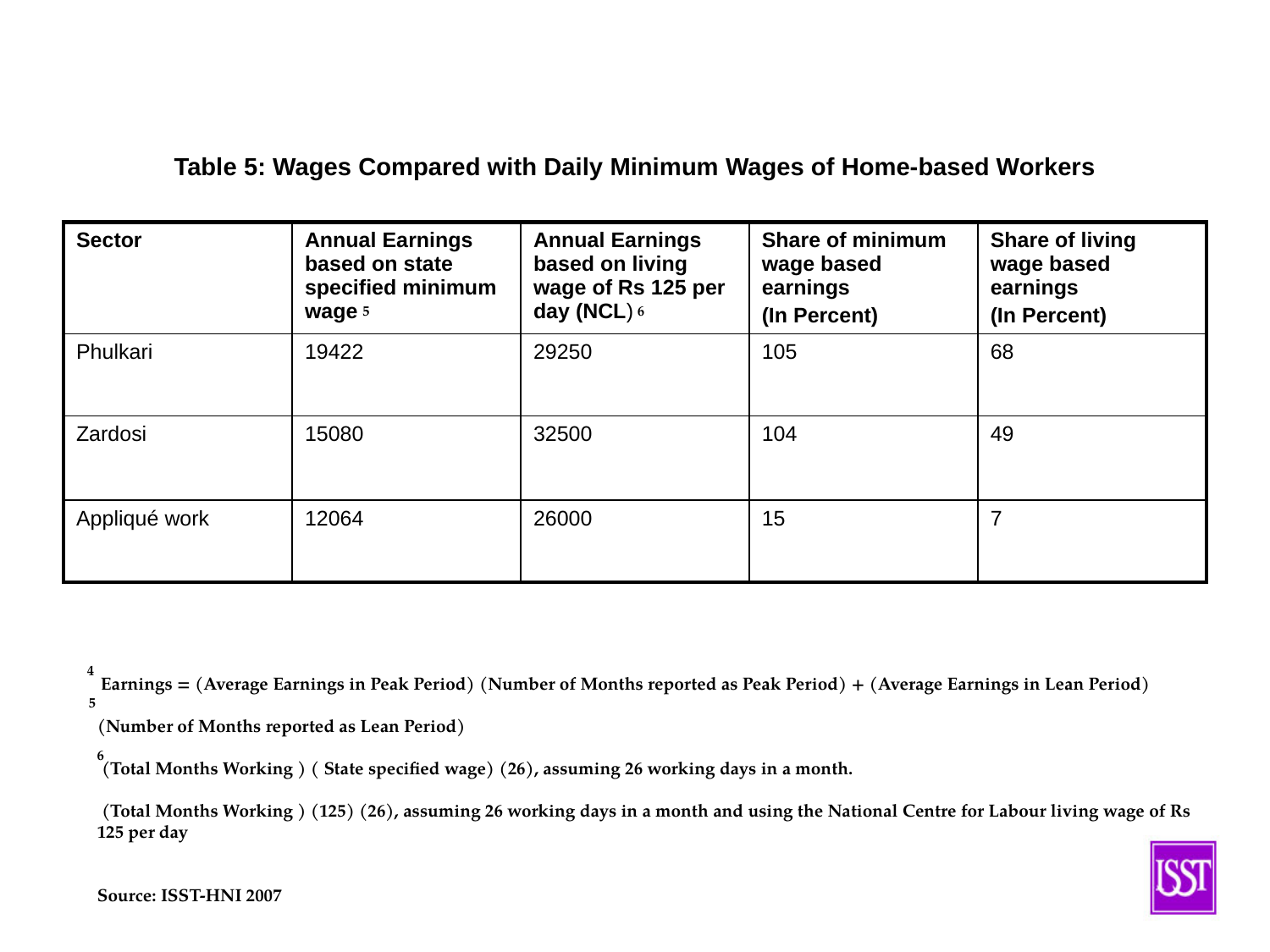

# Table 5: Wages Compared with Daily Minimum Wages of Home-based Workers
| Sector | Annual Earnings based on state specified minimum wage | Annual Earnings based on living wage of Rs 125 per day (NCL) | Share of minimum wage based earnings (In Percent) | Share of living wage based earnings (In Percent) |
| --- | --- | --- | --- | --- |
| Phulkari | 19422 | 29250 | 105 | 68 |
| Zardosi | 15080 | 32500 | 104 | 49 |
| Appliqué work | 12064 | 26000 | 15 | 7 |

5
6
4
 Earnings = (Average Earnings in Peak Period) (Number of Months reported as Peak Period) + (Average Earnings in Lean Period)

(Number of Months reported as Lean Period)
 (Total Months Working ) ( State specified wage) (26), assuming 26 working days in a month.

 (Total Months Working ) (125) (26), assuming 26 working days in a month and using the National Centre for Labour living wage of Rs 125 per day

Source: ISST-HNI 2007
5
6